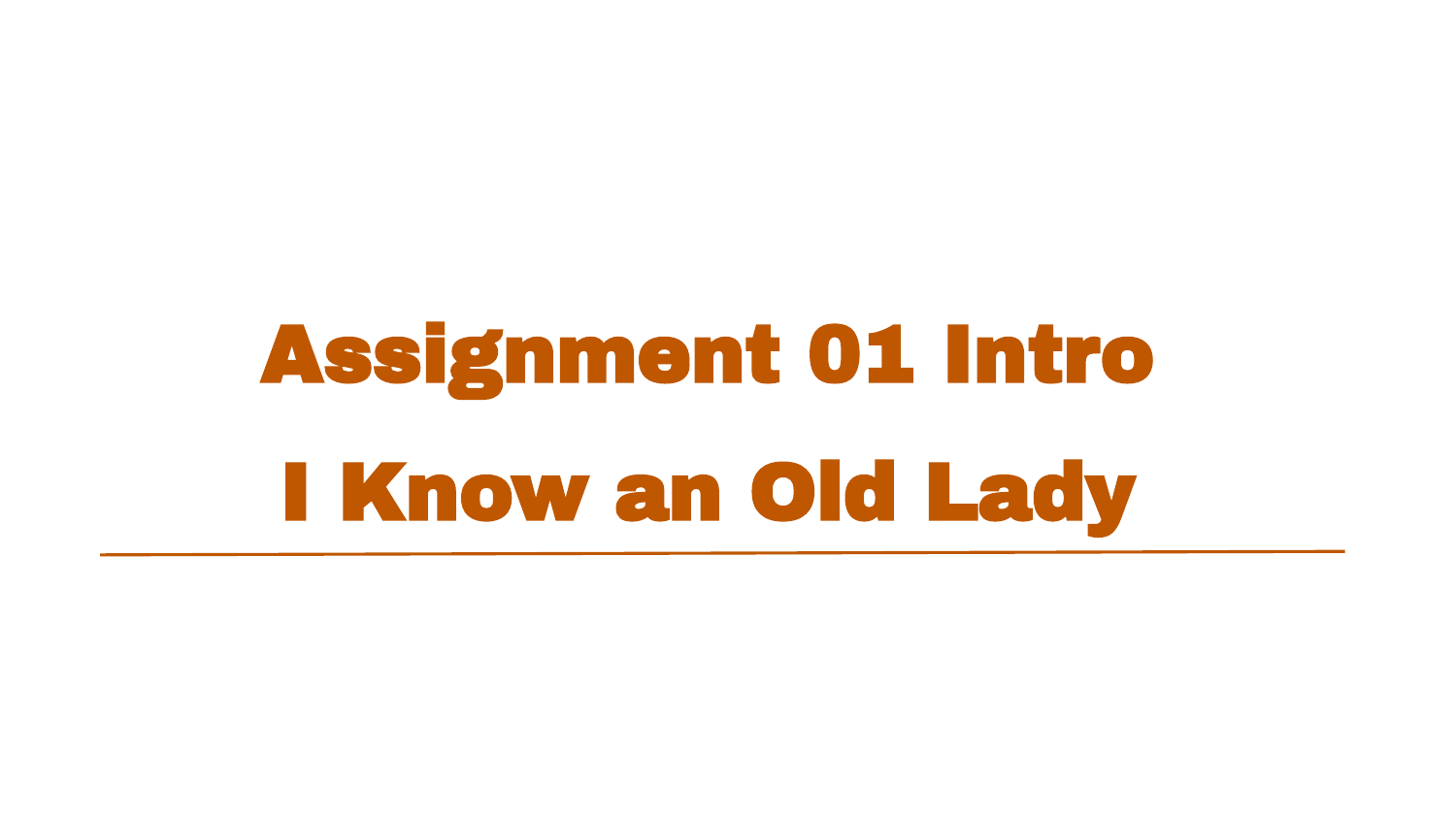

Assignment 01 Intro
I Know an Old Lady